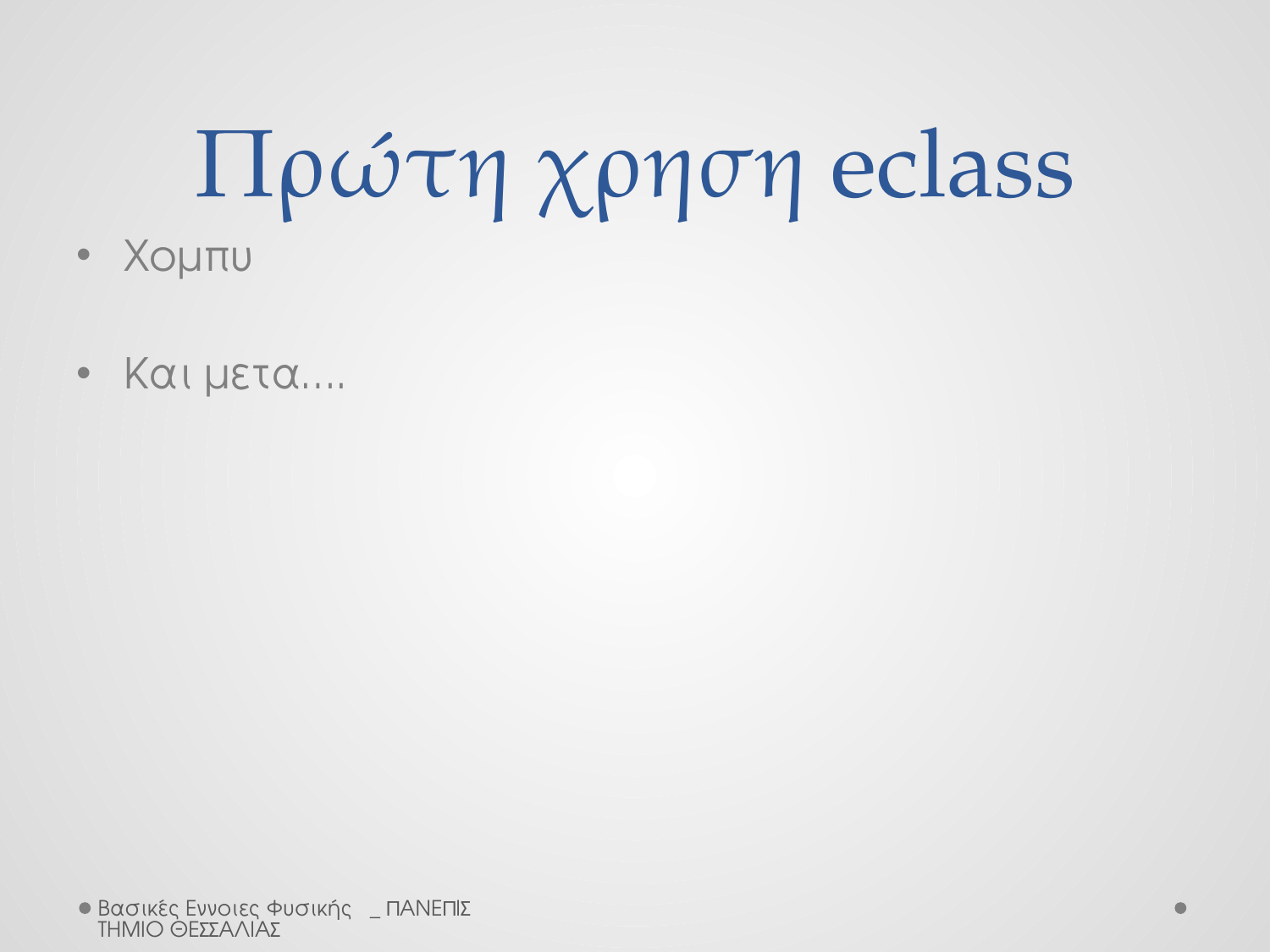

# Πρώτη χρηση eclass
Χομπυ

Και μετα….
Βασικές Εννοιες Φυσικής   _ ΠΑΝΕΠΙΣΤΗΜΙΟ ΘΕΣΣΑΛΙΑΣ